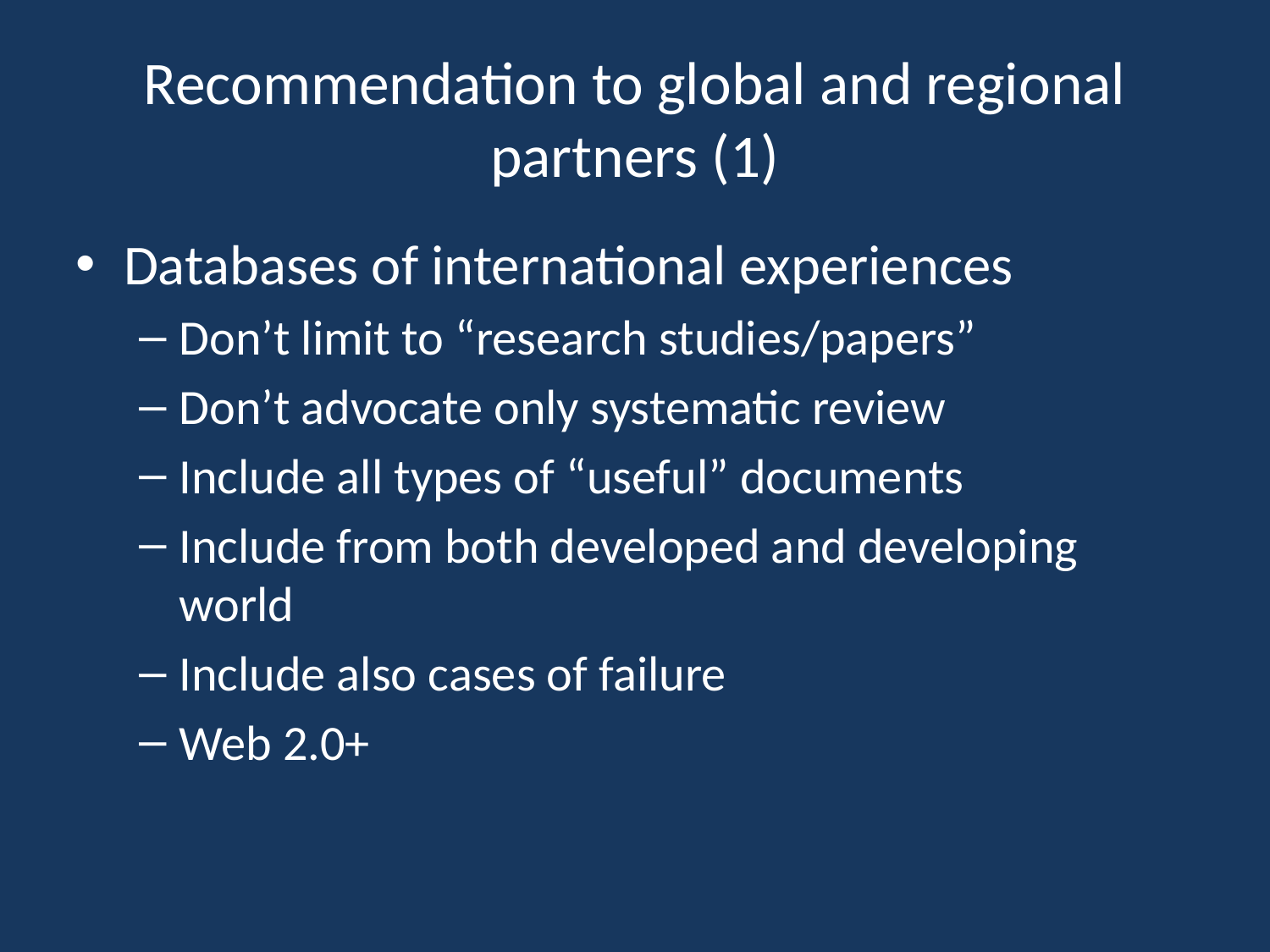

# Recommendation to global and regional partners (1)
Databases of international experiences
Don’t limit to “research studies/papers”
Don’t advocate only systematic review
Include all types of “useful” documents
Include from both developed and developing world
Include also cases of failure
Web 2.0+